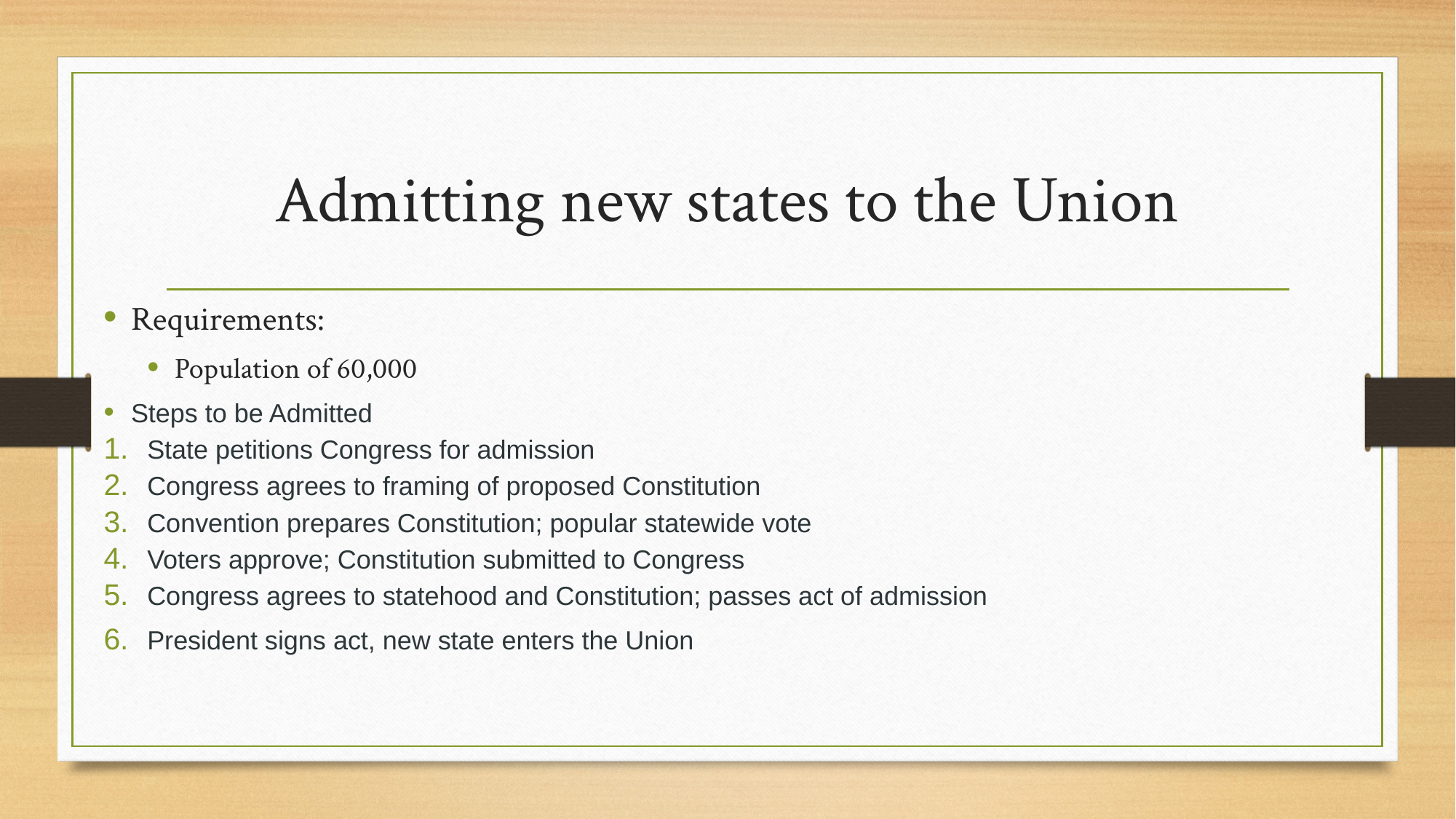

# Admitting new states to the Union
Requirements:
Population of 60,000
Steps to be Admitted
State petitions Congress for admission
Congress agrees to framing of proposed Constitution
Convention prepares Constitution; popular statewide vote
Voters approve; Constitution submitted to Congress
Congress agrees to statehood and Constitution; passes act of admission
President signs act, new state enters the Union